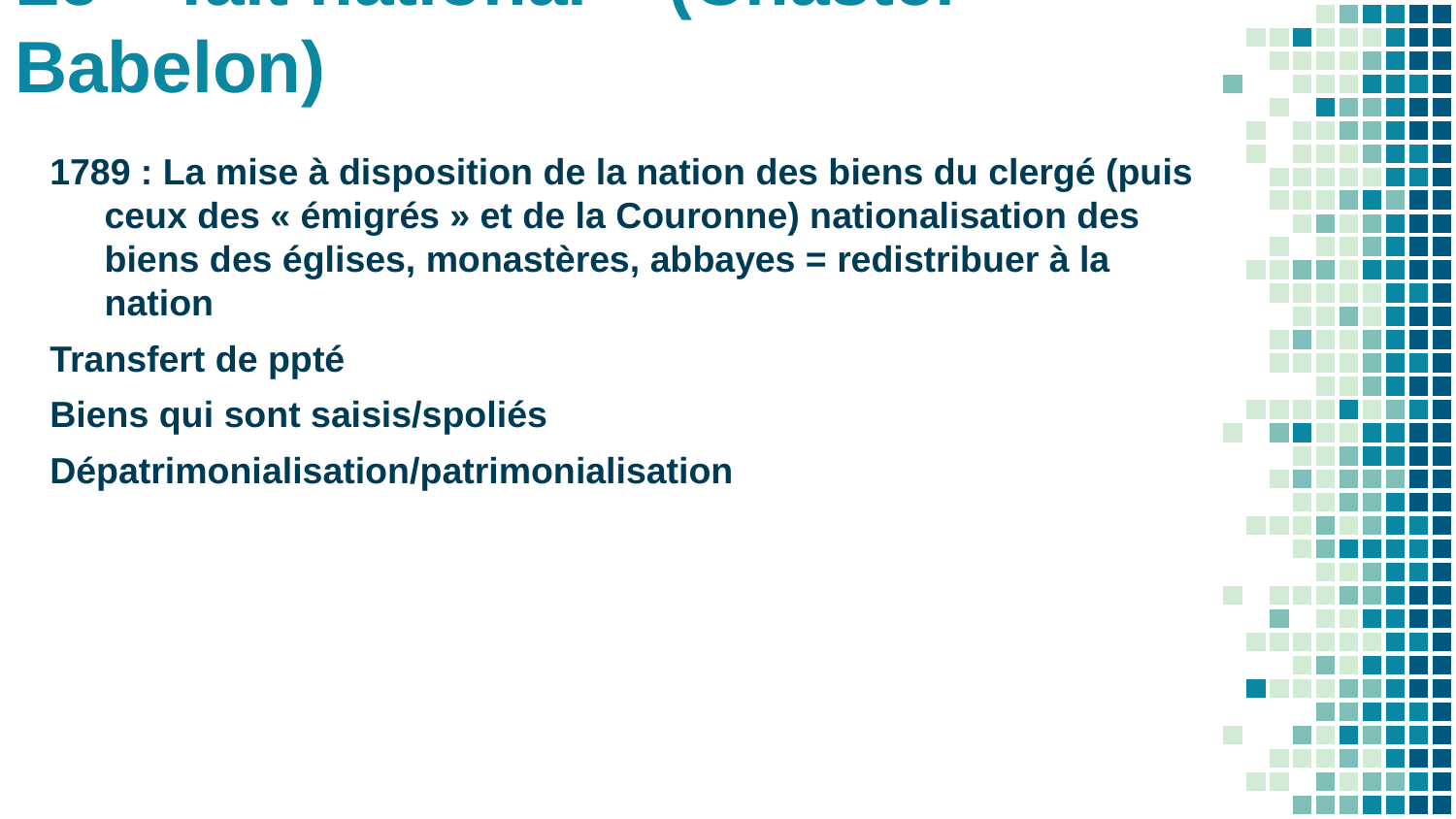

# Le « fait national » (Chastel Babelon)
1789 : La mise à disposition de la nation des biens du clergé (puis ceux des « émigrés » et de la Couronne) nationalisation des biens des églises, monastères, abbayes = redistribuer à la nation
Transfert de ppté
Biens qui sont saisis/spoliés
Dépatrimonialisation/patrimonialisation